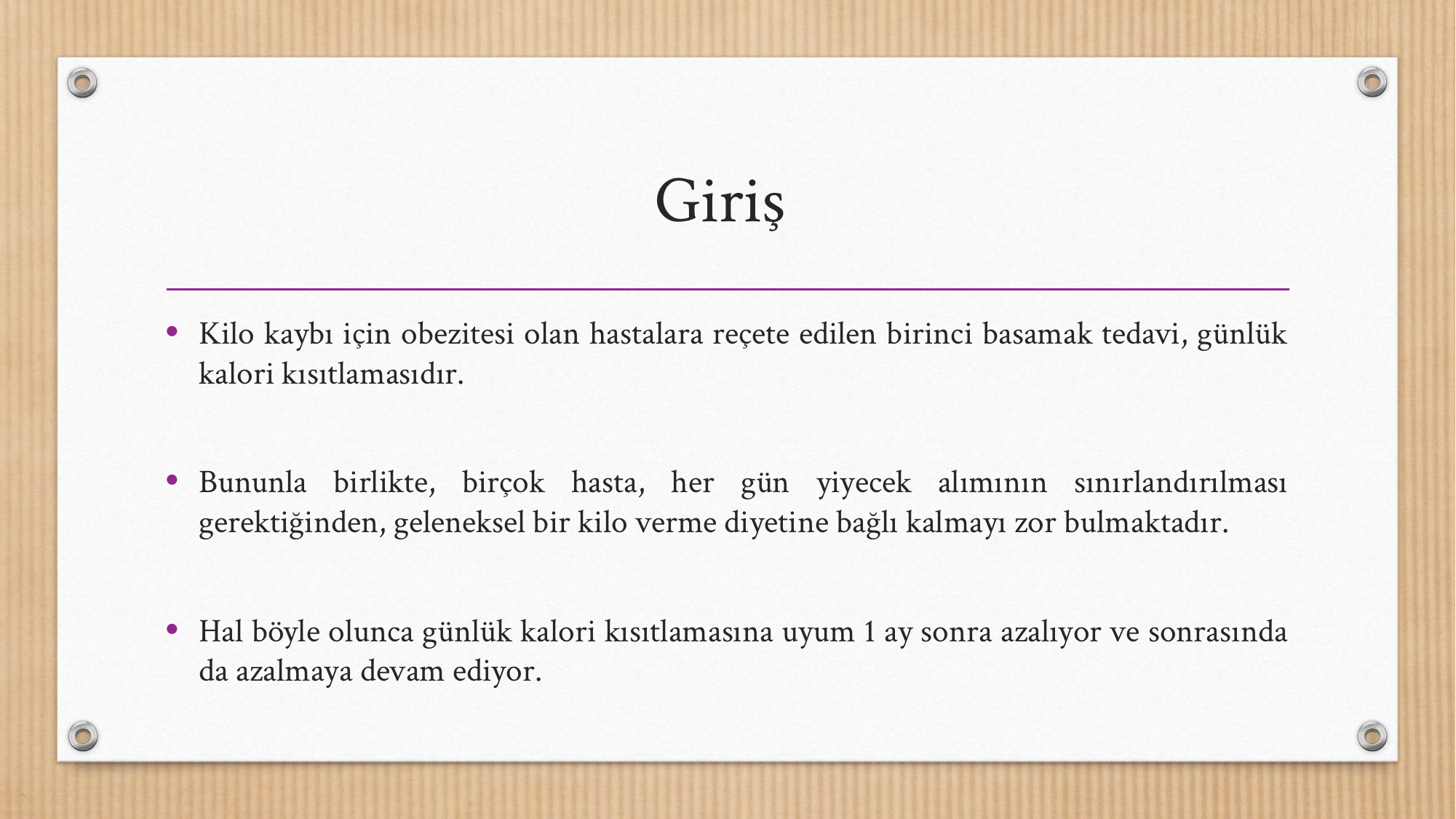

# Giriş
Kilo kaybı için obezitesi olan hastalara reçete edilen birinci basamak tedavi, günlük kalori kısıtlamasıdır.

Bununla birlikte, birçok hasta, her gün yiyecek alımının sınırlandırılması gerektiğinden, geleneksel bir kilo verme diyetine bağlı kalmayı zor bulmaktadır.

Hal böyle olunca günlük kalori kısıtlamasına uyum 1 ay sonra azalıyor ve sonrasında da azalmaya devam ediyor.